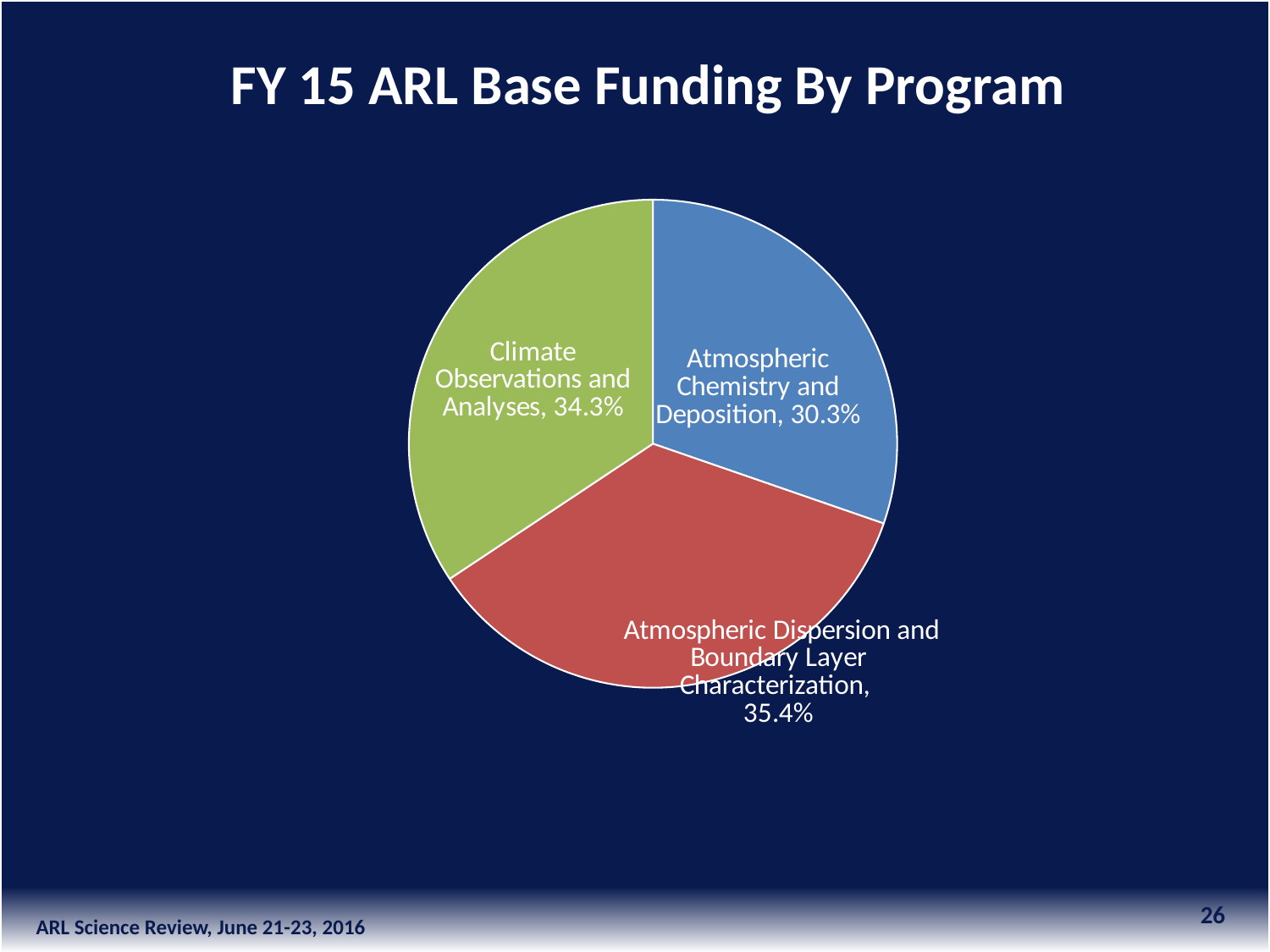

FY 15 ARL Base Funding By Program

### Chart

| Category |  |
|---|---|
| Air Quality | 0.3000000000000001 |
| Atmospheric Transport/Dispersion/Boundary Layer | 0.3500000000000001 |
| Climate | 0.34 |
26
ARL Science Review, June 21-23, 2016